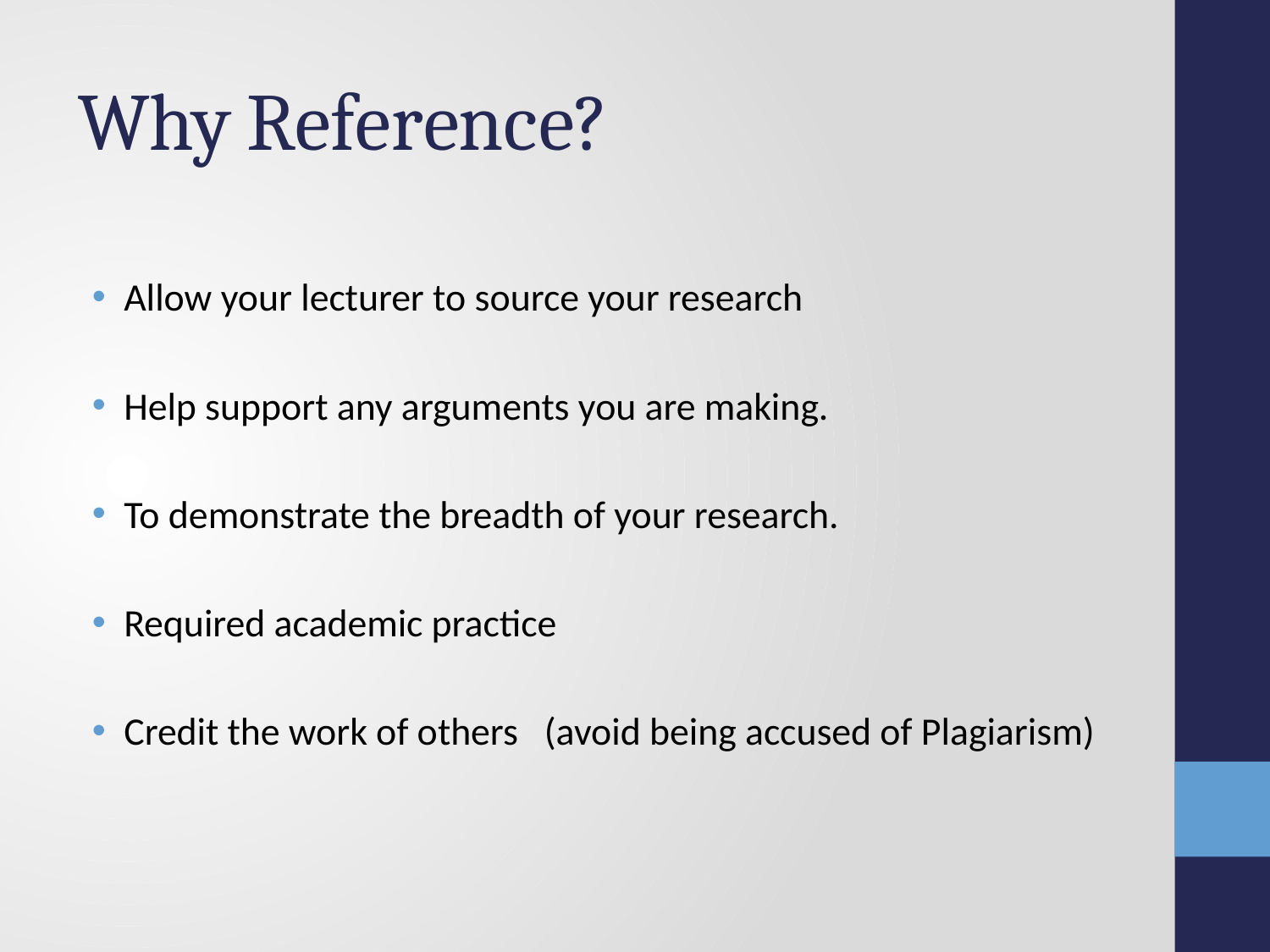

# Why Reference?
Allow your lecturer to source your research

Help support any arguments you are making.

To demonstrate the breadth of your research.

Required academic practice

Credit the work of others   (avoid being accused of Plagiarism)